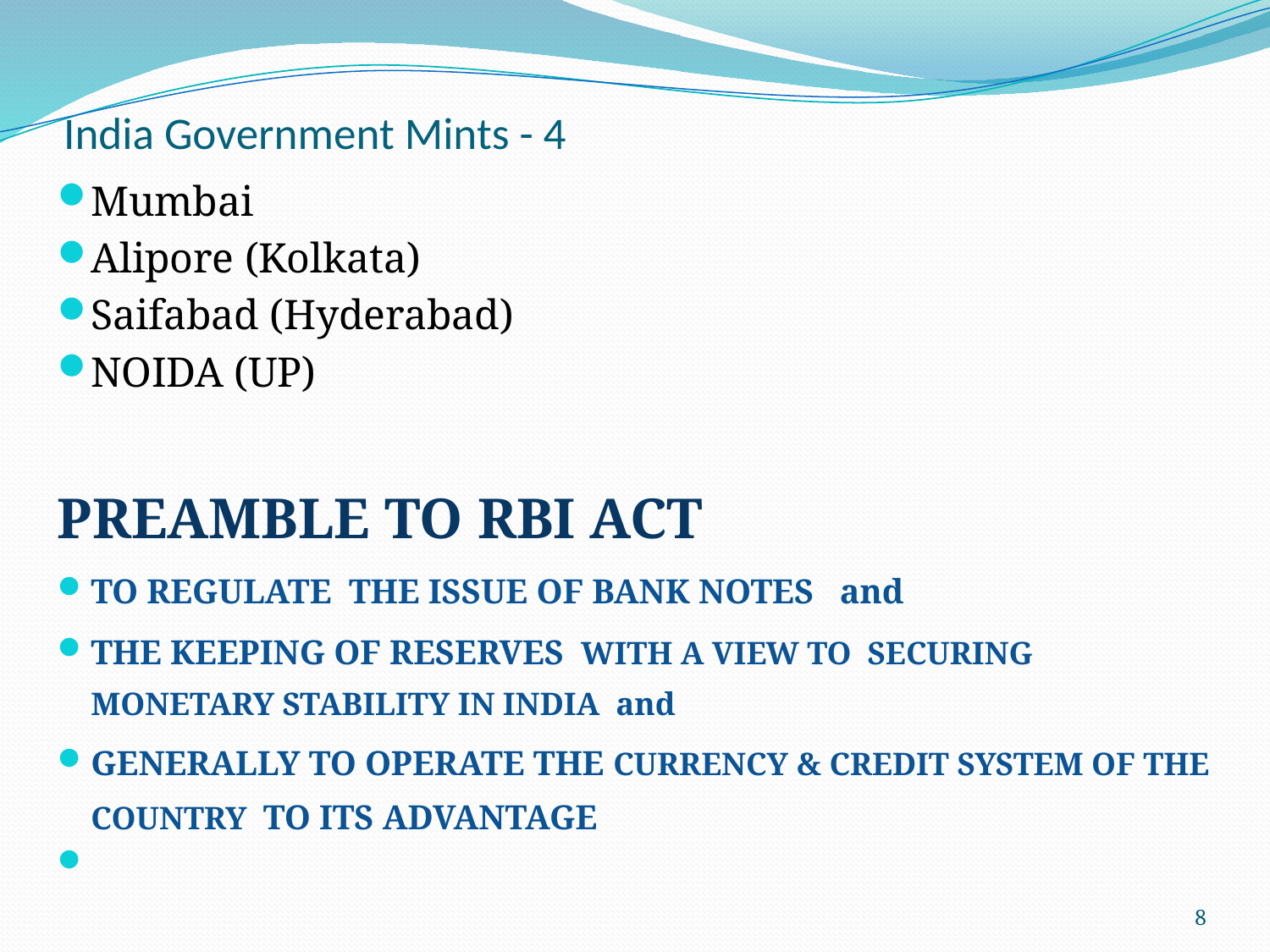

# India Government Mints - 4
Mumbai
Alipore (Kolkata)
Saifabad (Hyderabad)
NOIDA (UP)

PREAMBLE TO RBI ACT
TO REGULATE  THE ISSUE OF BANK NOTES   and
THE KEEPING OF RESERVES  WITH A VIEW TO  SECURING MONETARY STABILITY IN INDIA  and
GENERALLY TO OPERATE THE CURRENCY & CREDIT SYSTEM OF THE COUNTRY  TO ITS ADVANTAGE

8